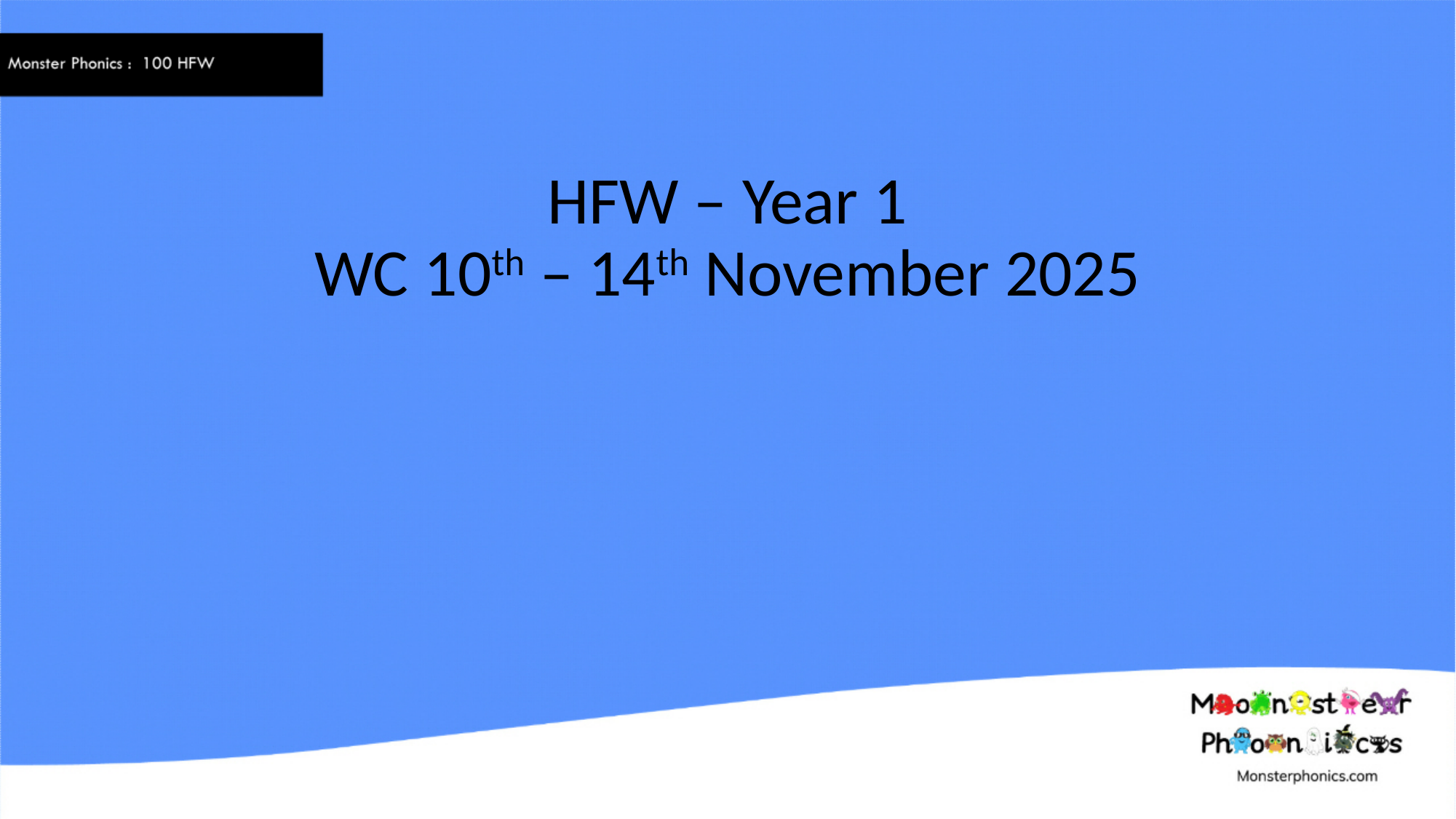

# HFW – Year 1 WC 10th – 14th November 2025